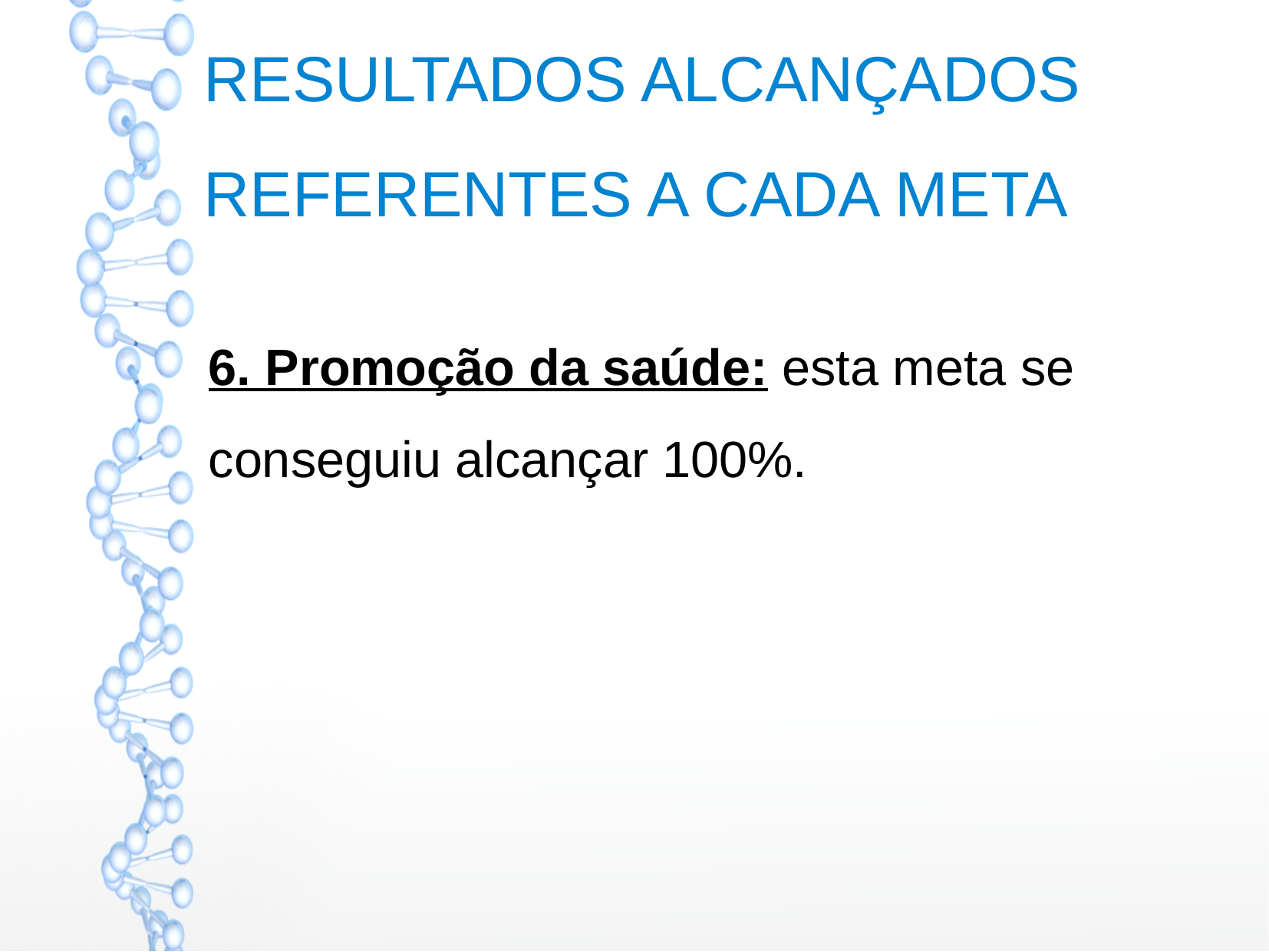

RESULTADOS ALCANÇADOS REFERENTES A CADA META
6. Promoção da saúde: esta meta se conseguiu alcançar 100%.